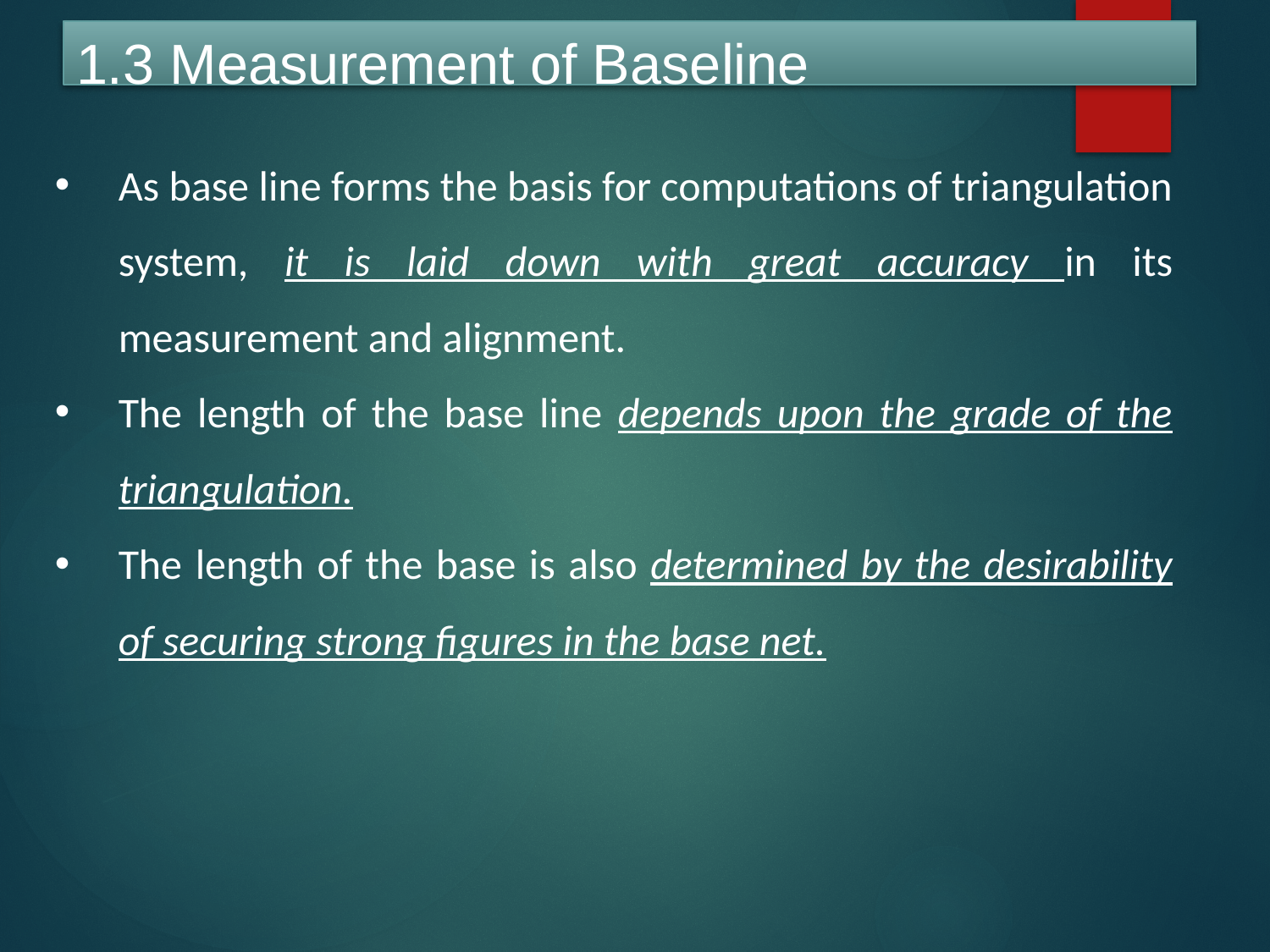

# 1.3 Measurement of Baseline
As base line forms the basis for computations of triangulation system, it is laid down with great accuracy in its measurement and alignment.
The length of the base line depends upon the grade of the triangulation.
The length of the base is also determined by the desirability of securing strong figures in the base net.